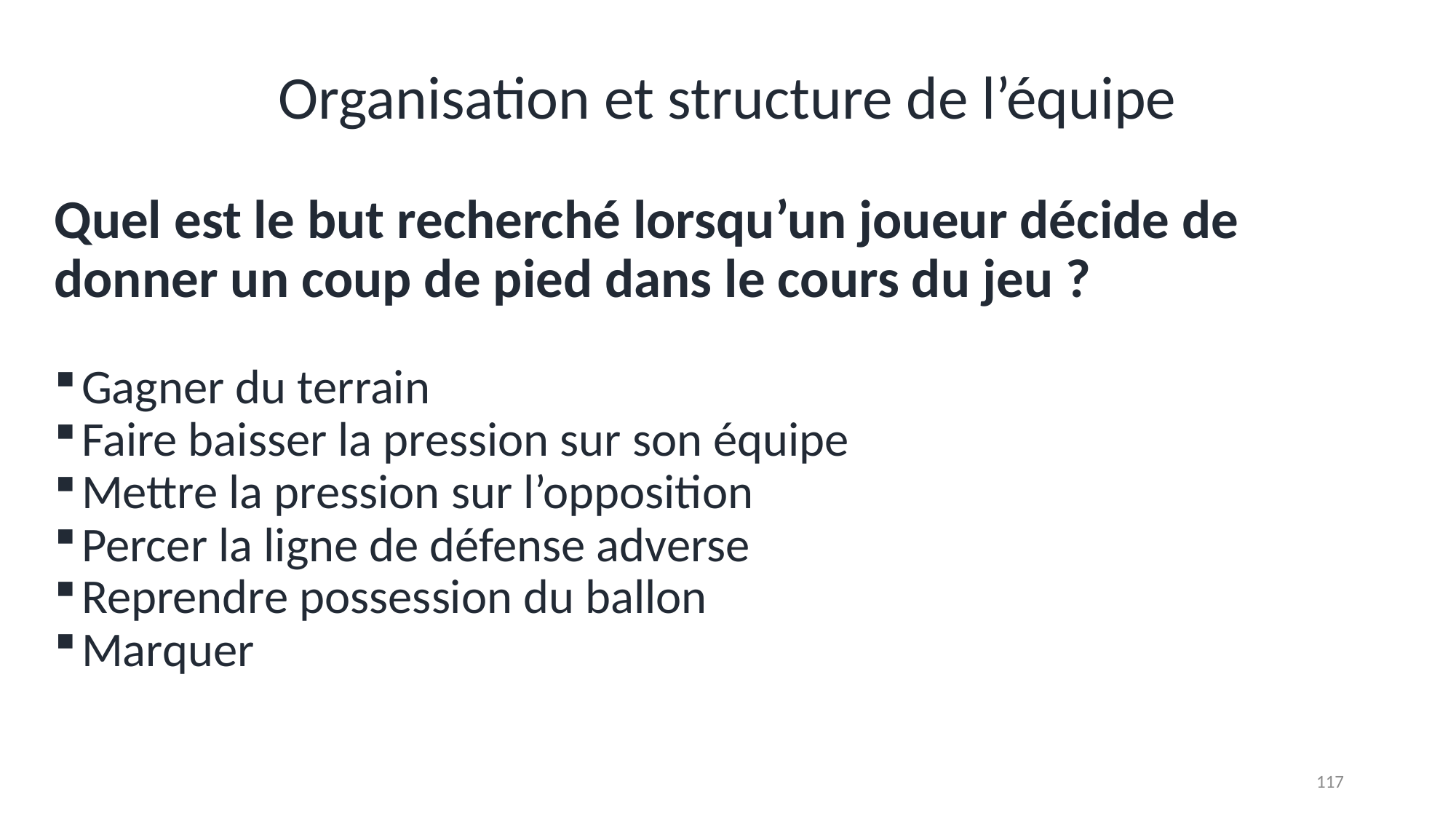

# Organisation et structure de l’équipe
Quel est le but recherché lorsqu’un joueur décide de donner un coup de pied dans le cours du jeu ?

Gagner du terrain
Faire baisser la pression sur son équipe
Mettre la pression sur l’opposition
Percer la ligne de défense adverse
Reprendre possession du ballon
Marquer

117